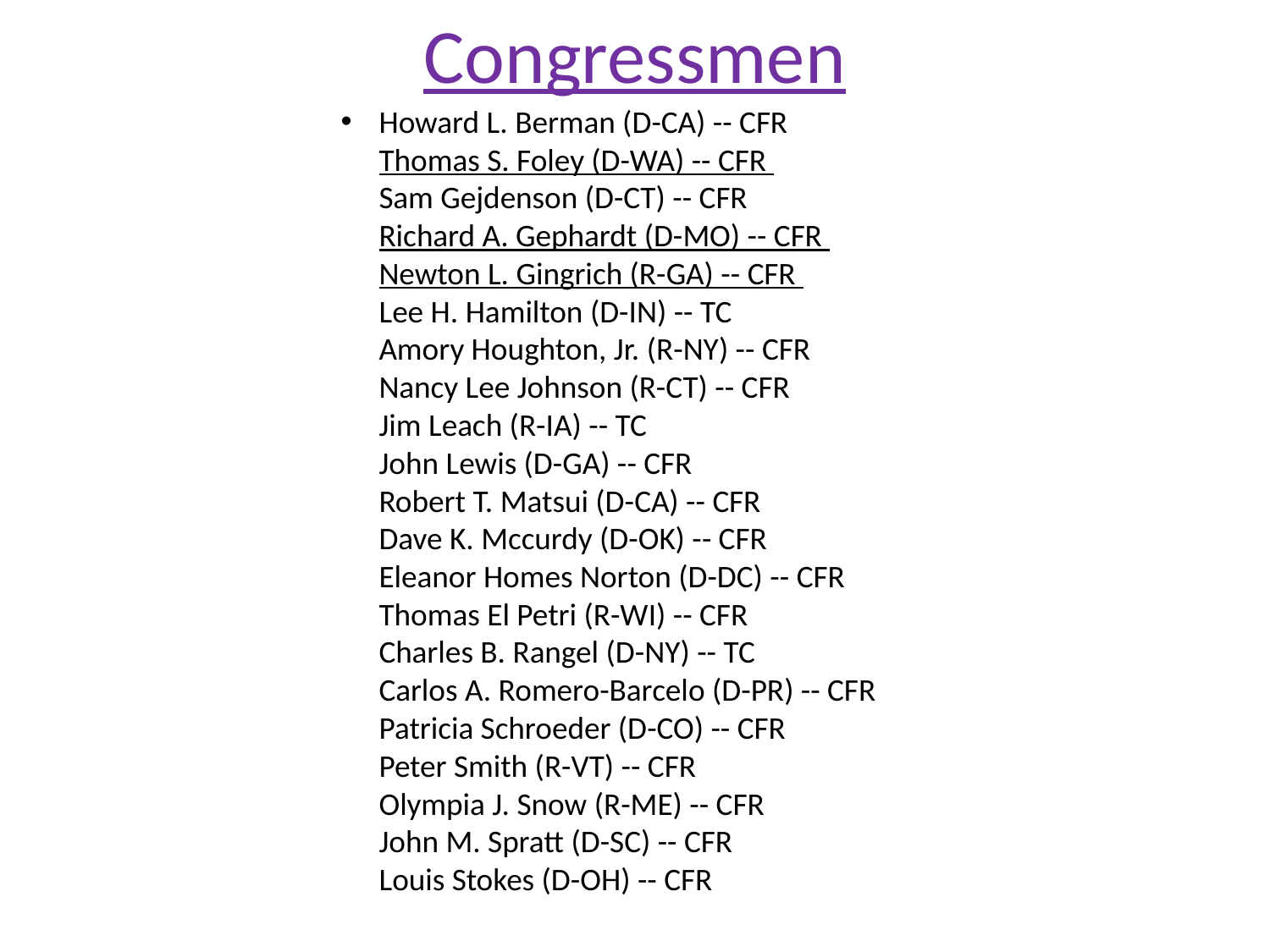

# Congressmen
Howard L. Berman (D-CA) -- CFR
Thomas S. Foley (D-WA) -- CFR
Sam Gejdenson (D-CT) -- CFR
Richard A. Gephardt (D-MO) -- CFR
Newton L. Gingrich (R-GA) -- CFR
Lee H. Hamilton (D-IN) -- TC
Amory Houghton, Jr. (R-NY) -- CFR
Nancy Lee Johnson (R-CT) -- CFR
Jim Leach (R-IA) -- TC
John Lewis (D-GA) -- CFR
Robert T. Matsui (D-CA) -- CFR
Dave K. Mccurdy (D-OK) -- CFR
Eleanor Homes Norton (D-DC) -- CFR
Thomas El Petri (R-WI) -- CFR
Charles B. Rangel (D-NY) -- TC
Carlos A. Romero-Barcelo (D-PR) -- CFR
Patricia Schroeder (D-CO) -- CFR
Peter Smith (R-VT) -- CFR
Olympia J. Snow (R-ME) -- CFR
John M. Spratt (D-SC) -- CFR
Louis Stokes (D-OH) -- CFR